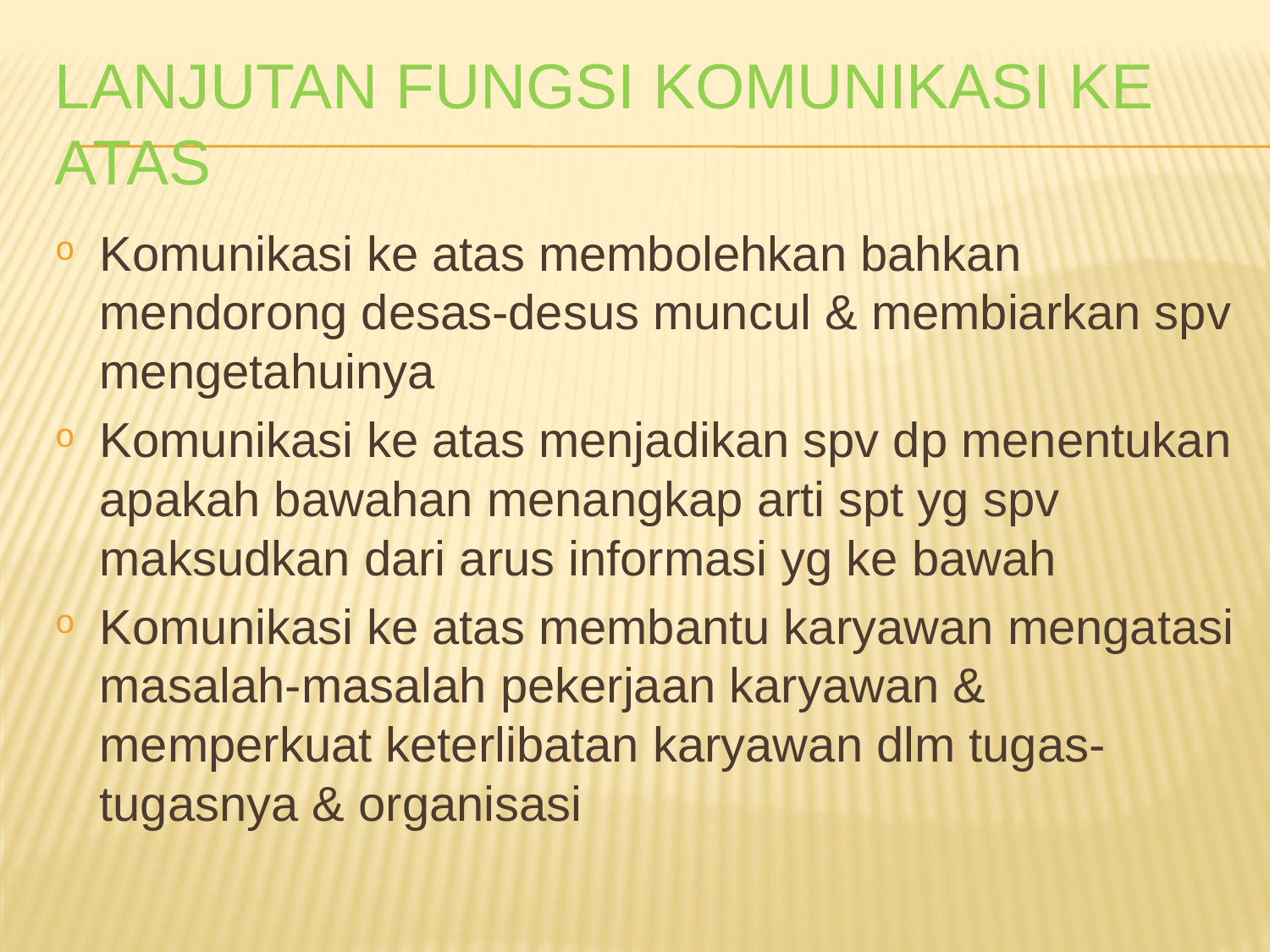

# LANJUTAN FUNGSI KOMUNIKASI KE ATAS
Komunikasi ke atas membolehkan bahkan mendorong desas-desus muncul & membiarkan spv mengetahuinya
Komunikasi ke atas menjadikan spv dp menentukan apakah bawahan menangkap arti spt yg spv maksudkan dari arus informasi yg ke bawah
Komunikasi ke atas membantu karyawan mengatasi masalah-masalah pekerjaan karyawan & memperkuat keterlibatan karyawan dlm tugas-tugasnya & organisasi